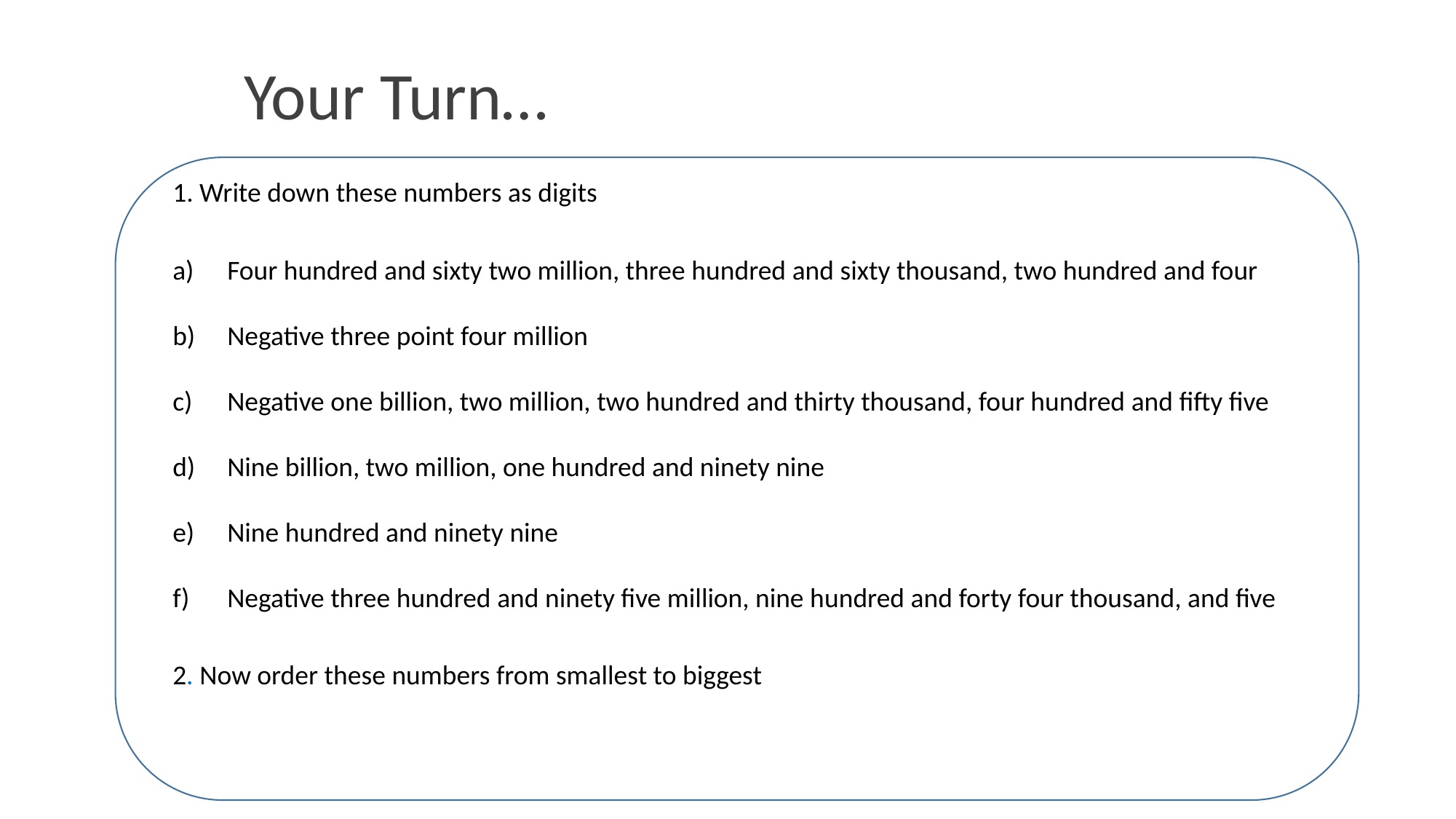

# Your Turn…

1. Write down these numbers as digits

Four hundred and sixty two million, three hundred and sixty thousand, two hundred and four

Negative three point four million

Negative one billion, two million, two hundred and thirty thousand, four hundred and fifty five

Nine billion, two million, one hundred and ninety nine

Nine hundred and ninety nine

Negative three hundred and ninety five million, nine hundred and forty four thousand, and five

2. Now order these numbers from smallest to biggest